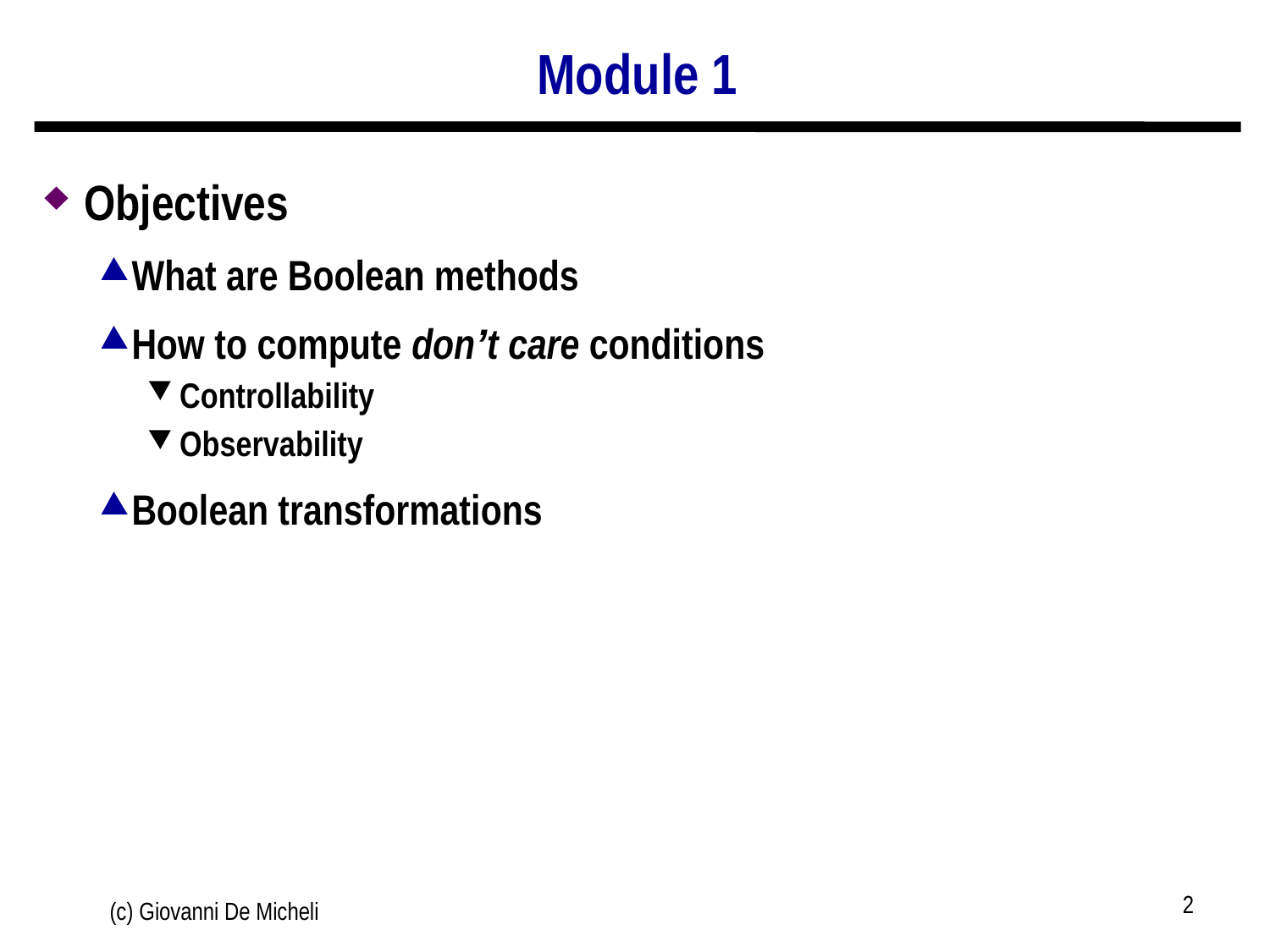

# Module 1
Objectives
What are Boolean methods
How to compute don’t care conditions
Controllability
Observability
Boolean transformations
2
(c) Giovanni De Micheli